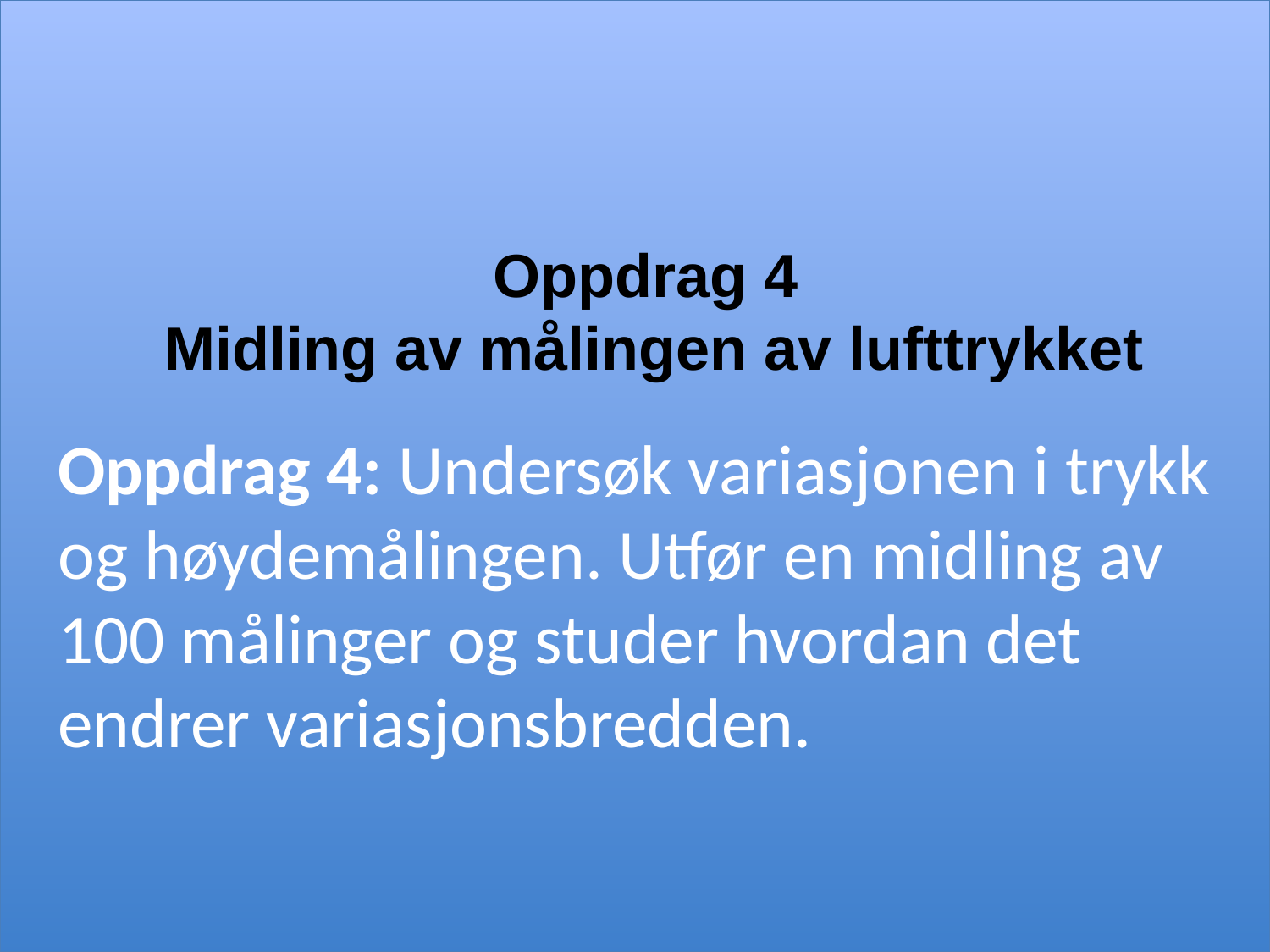

# Oppdrag 4 Midling av målingen av lufttrykket
Oppdrag 4: Undersøk variasjonen i trykk og høydemålingen. Utfør en midling av 100 målinger og studer hvordan det endrer variasjonsbredden.